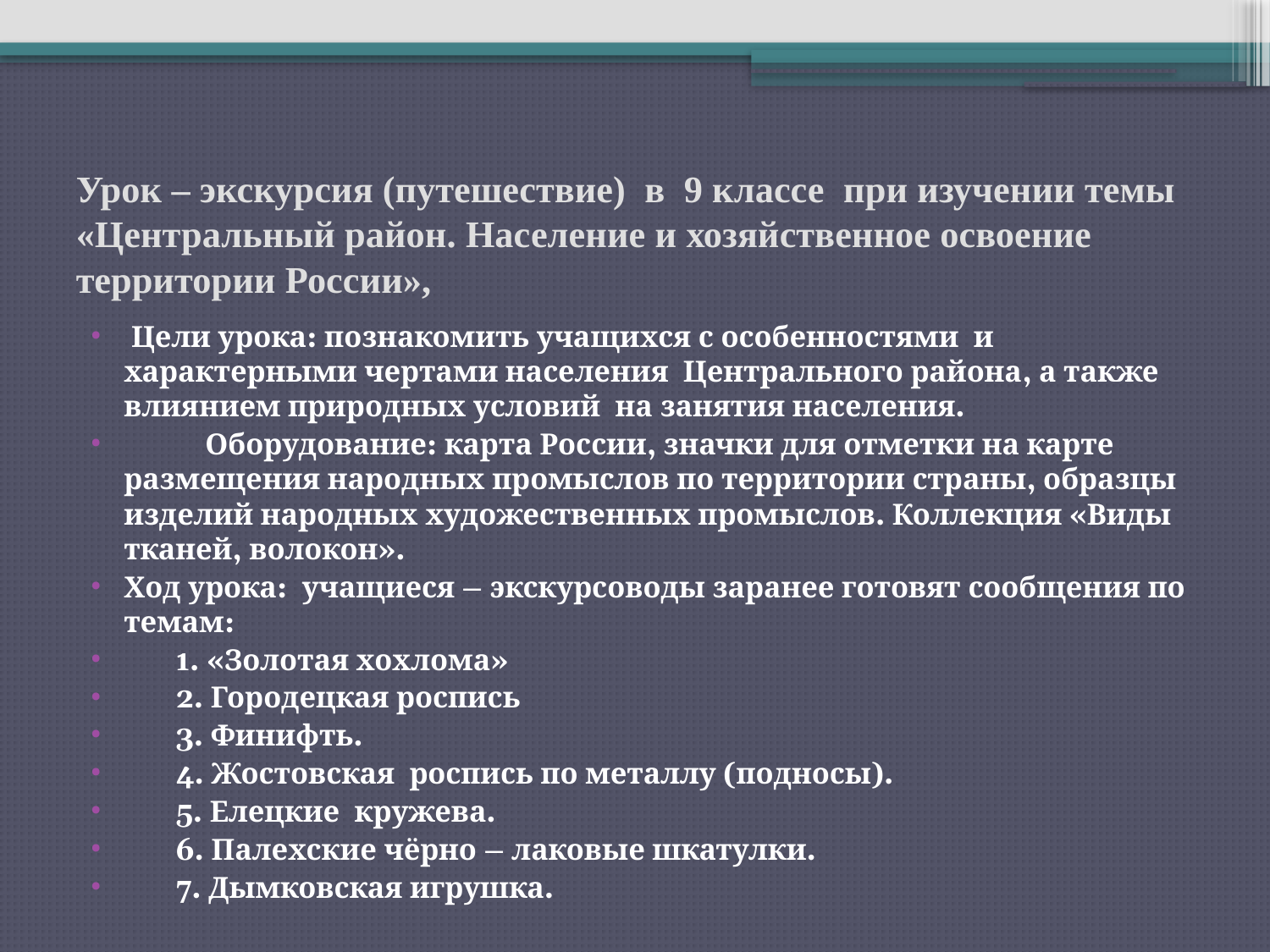

# Урок – экскурсия (путешествие)  в  9 классе  при изучении темы  «Центральный район. Население и хозяйственное освоение территории России»,
 Цели урока: познакомить учащихся с особенностями  и характерными чертами населения  Центрального района, а также влиянием природных условий  на занятия населения.
           Оборудование: карта России, значки для отметки на карте  размещения народных промыслов по территории страны, образцы изделий народных художественных промыслов. Коллекция «Виды тканей, волокон».
Ход урока:  учащиеся – экскурсоводы заранее готовят сообщения по темам:
       1. «Золотая хохлома»
       2. Городецкая роспись
       3. Финифть.
       4. Жостовская  роспись по металлу (подносы).
       5. Елецкие  кружева.
       6. Палехские чёрно – лаковые шкатулки.
       7. Дымковская игрушка.